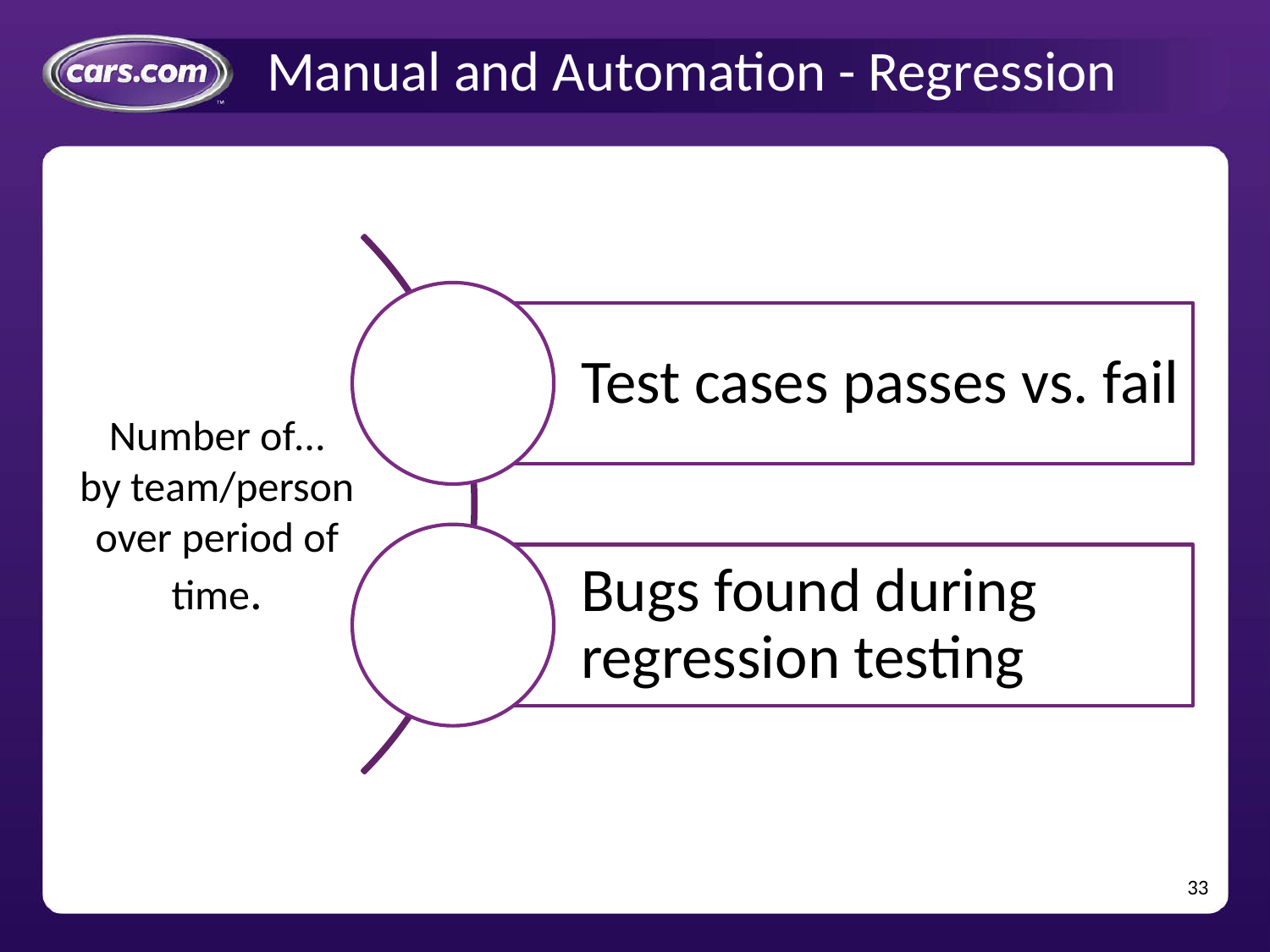

# Manual and Automation - Regression
Test cases passes vs. fail
Bugs found during regression testing
Number of…
by team/person over period of time.